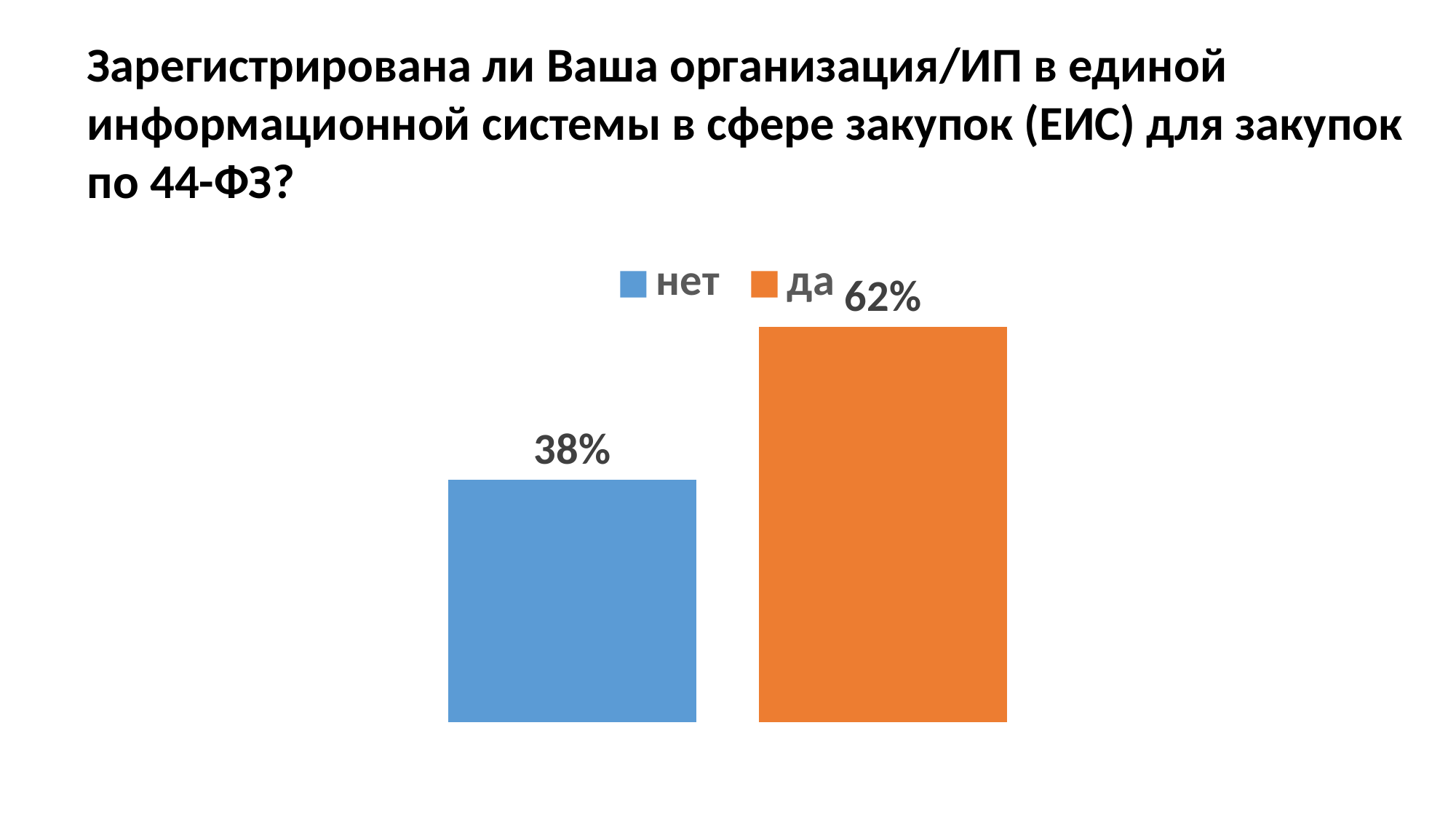

Зарегистрирована ли Ваша организация/ИП в единой информационной системы в сфере закупок (ЕИС) для закупок по 44-ФЗ?

### Chart

| Category | нет | да |
|---|---|---|
| Категория 1 | 0.38 | 0.62 |